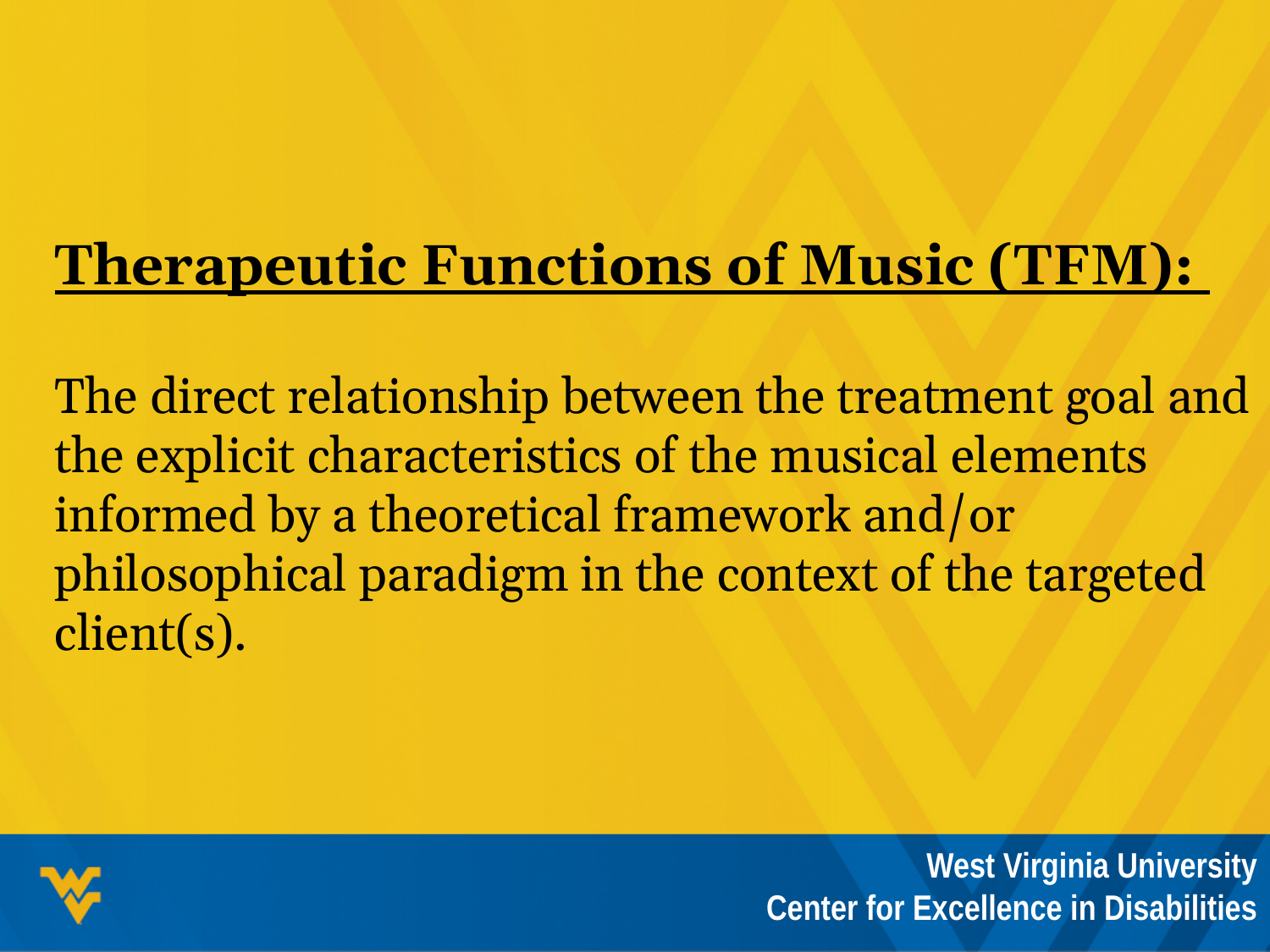

Therapeutic Functions of Music (TFM):

The direct relationship between the treatment goal and the explicit characteristics of the musical elements informed by a theoretical framework and/or philosophical paradigm in the context of the targeted client(s).